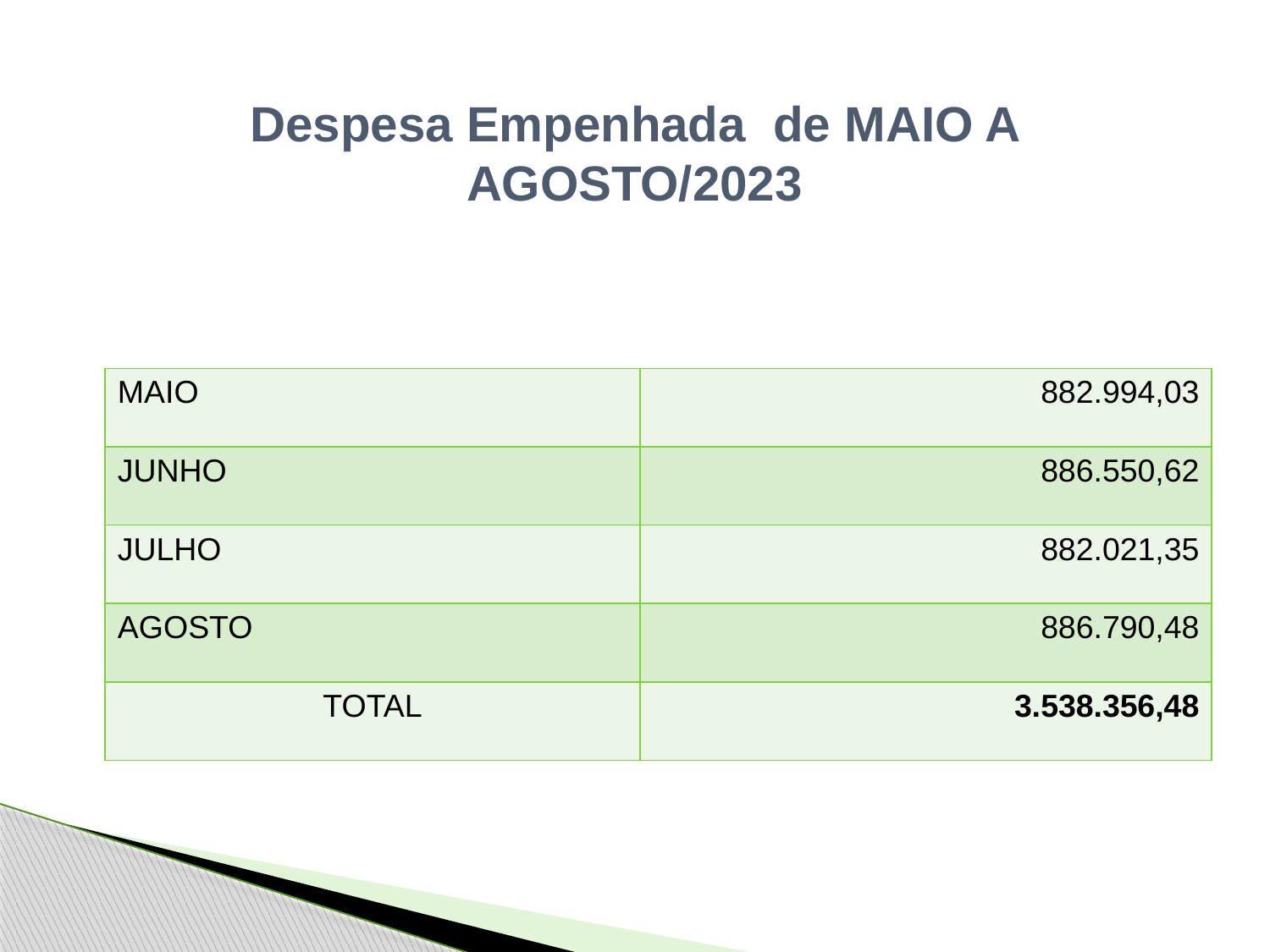

Despesa Empenhada  de MAIO A AGOSTO/2023
| MAIO | 882.994,03 |
| --- | --- |
| JUNHO | 886.550,62 |
| JULHO | 882.021,35 |
| AGOSTO | 886.790,48 |
| TOTAL | 3.538.356,48 |